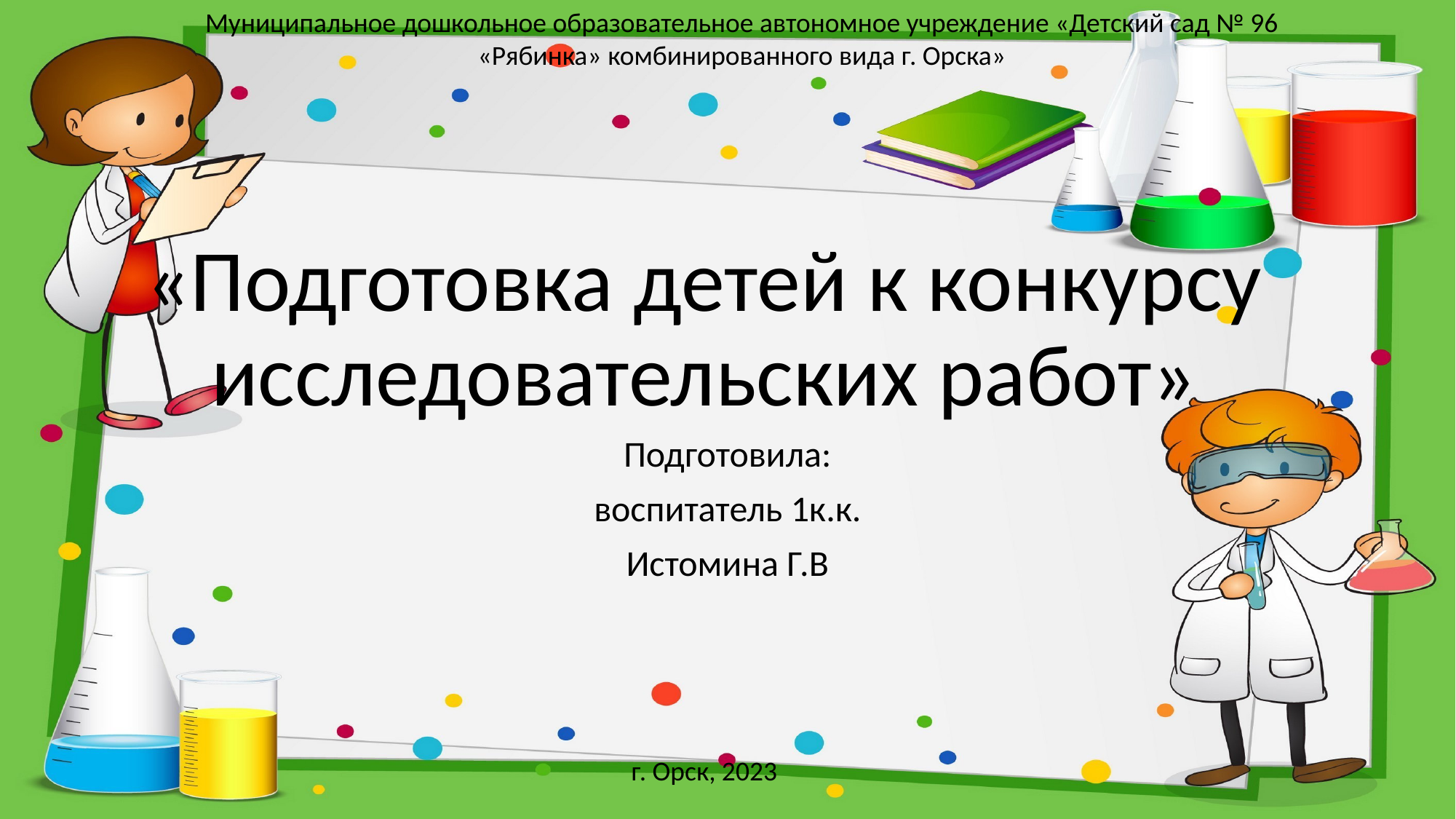

Муниципальное дошкольное образовательное автономное учреждение «Детский сад № 96 «Рябинка» комбинированного вида г. Орска»
# «Подготовка детей к конкурсу исследовательских работ»
Подготовила:
воспитатель 1к.к.
Истомина Г.В

г. Орск, 2023